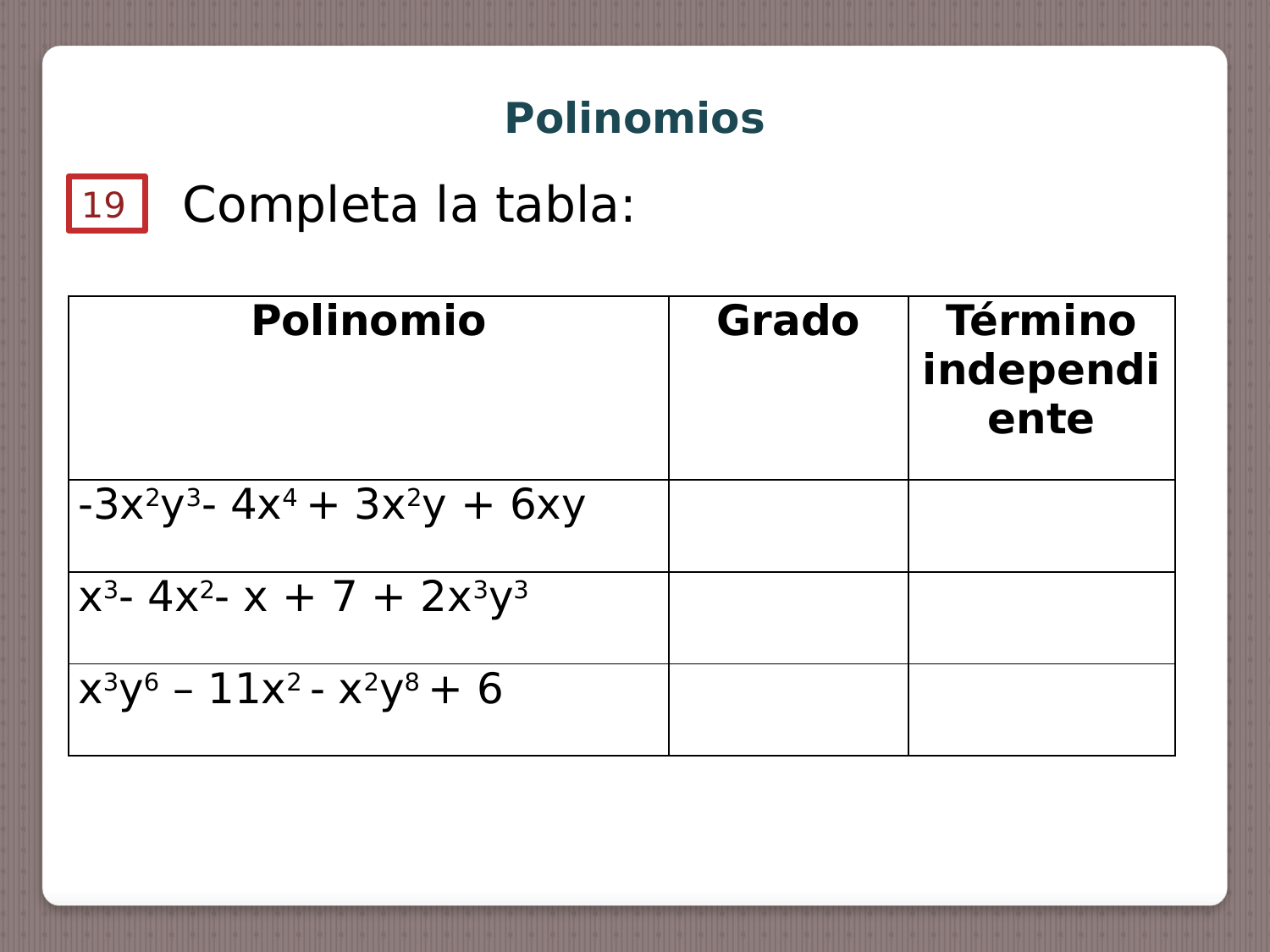

Polinomios
Completa la tabla:
19
| Polinomio | Grado | Término independiente |
| --- | --- | --- |
| -3x2y3- 4x4 + 3x2y + 6xy |  |  |
| x3- 4x2- x + 7 + 2x3y3 |  |  |
| x3y6 – 11x2 - x2y8 + 6 |  |  |